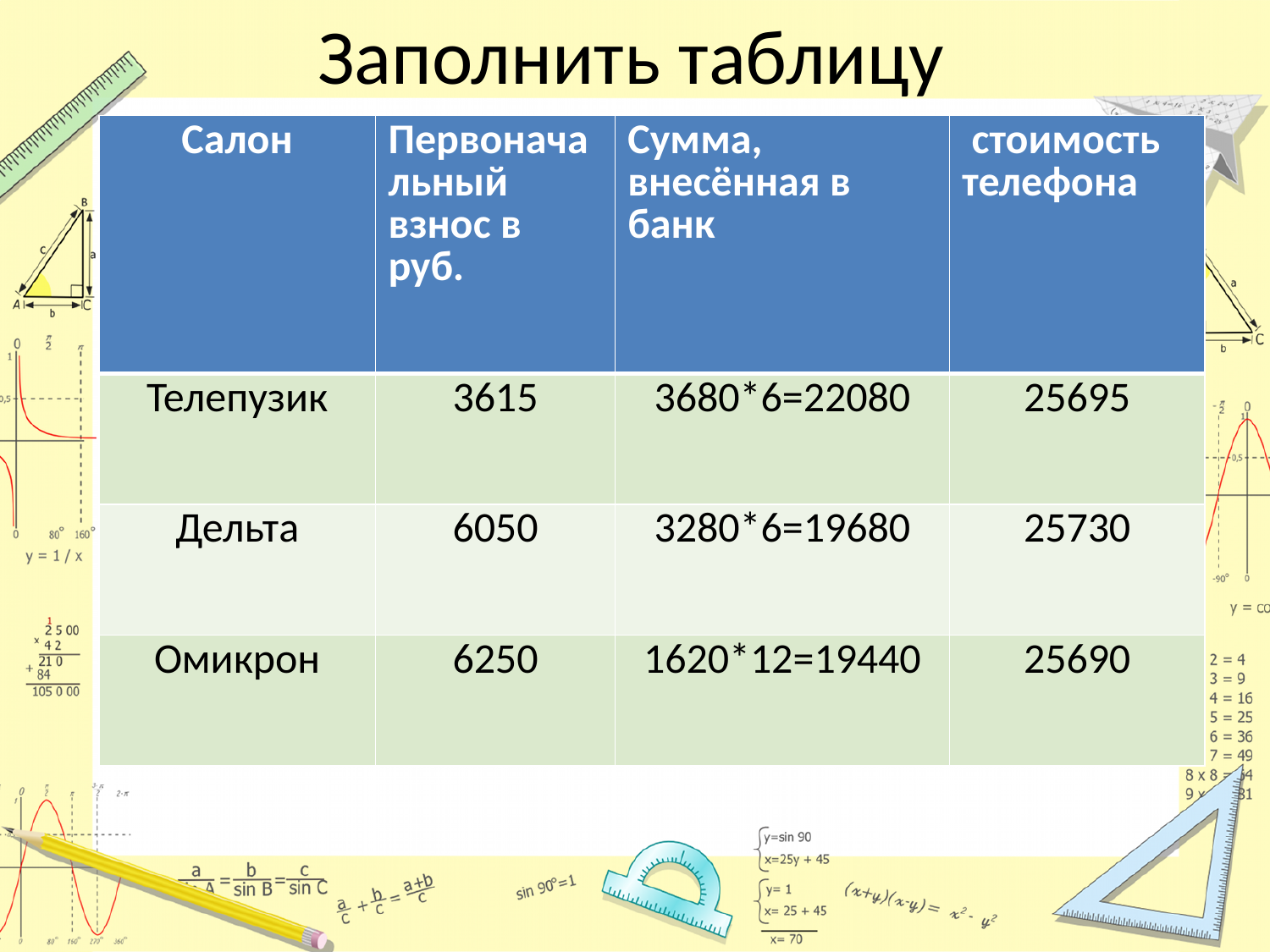

Заполнить таблицу
| Салон | Первоначальный взнос в руб. | Сумма, внесённая в банк | стоимость телефона |
| --- | --- | --- | --- |
| Телепузик | 3615 | 3680\*6=22080 | 25695 |
| Дельта | 6050 | 3280\*6=19680 | 25730 |
| Омикрон | 6250 | 1620\*12=19440 | 25690 |